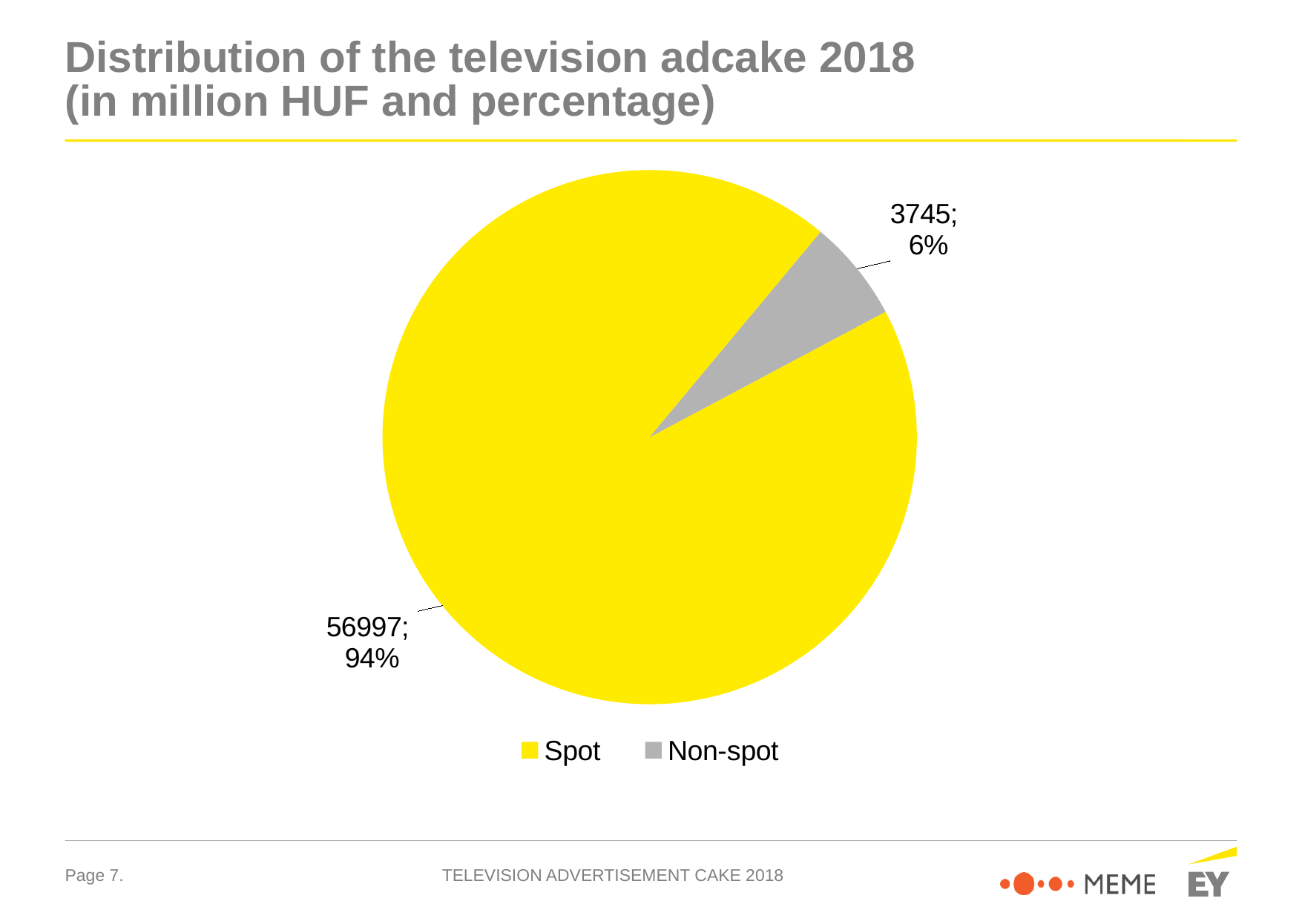

# Distribution of the television adcake 2018 (in million HUF and percentage)

### Chart

| Category | Sales |
|---|---|
| Spot | 56997.0 |
| Non-spot | 3745.0 |
TELEVISION ADVERTISEMENT CAKE 2018